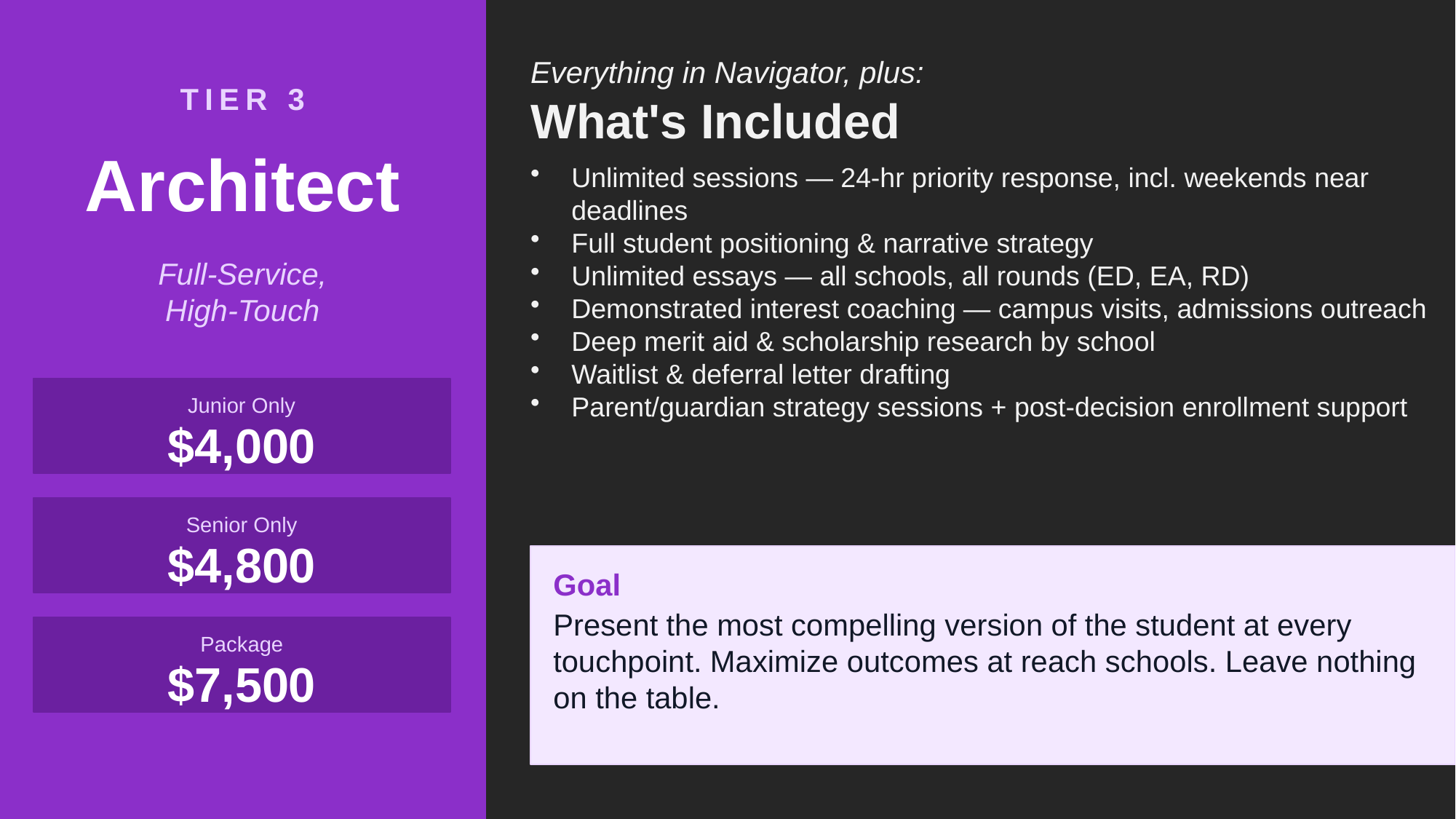

Everything in Navigator, plus:
TIER 3
What's Included
Architect
Unlimited sessions — 24-hr priority response, incl. weekends near deadlines
Full student positioning & narrative strategy
Unlimited essays — all schools, all rounds (ED, EA, RD)
Demonstrated interest coaching — campus visits, admissions outreach
Deep merit aid & scholarship research by school
Waitlist & deferral letter drafting
Parent/guardian strategy sessions + post-decision enrollment support
Full-Service,
High-Touch

Junior Only
$4,000

Senior Only
$4,800

Goal
Present the most compelling version of the student at every touchpoint. Maximize outcomes at reach schools. Leave nothing on the table.

Package
$7,500